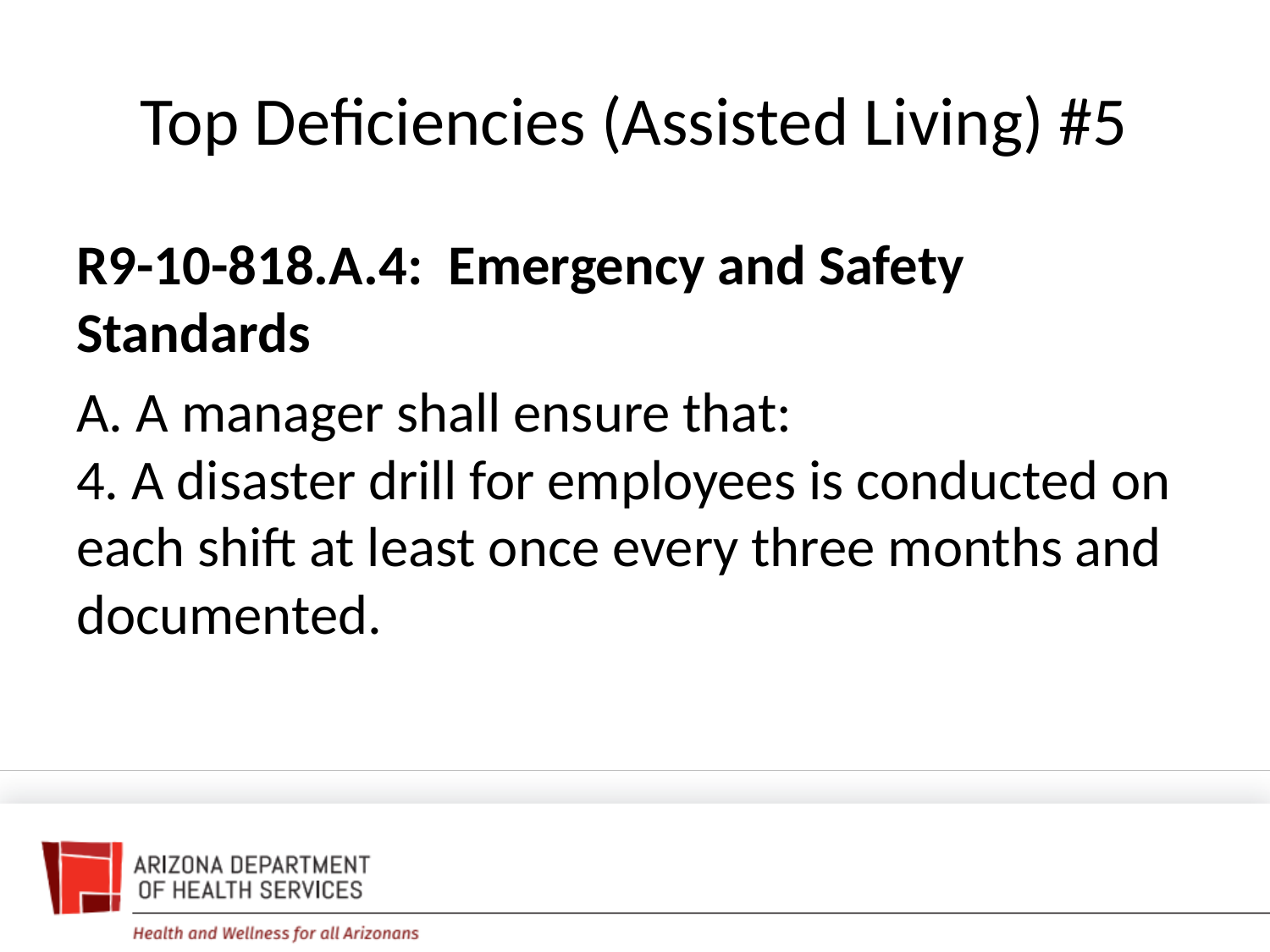

# Top Deficiencies (Assisted Living) #5
R9-10-818.A.4:  Emergency and Safety Standards
A. A manager shall ensure that:
4. A disaster drill for employees is conducted on each shift at least once every three months and documented.